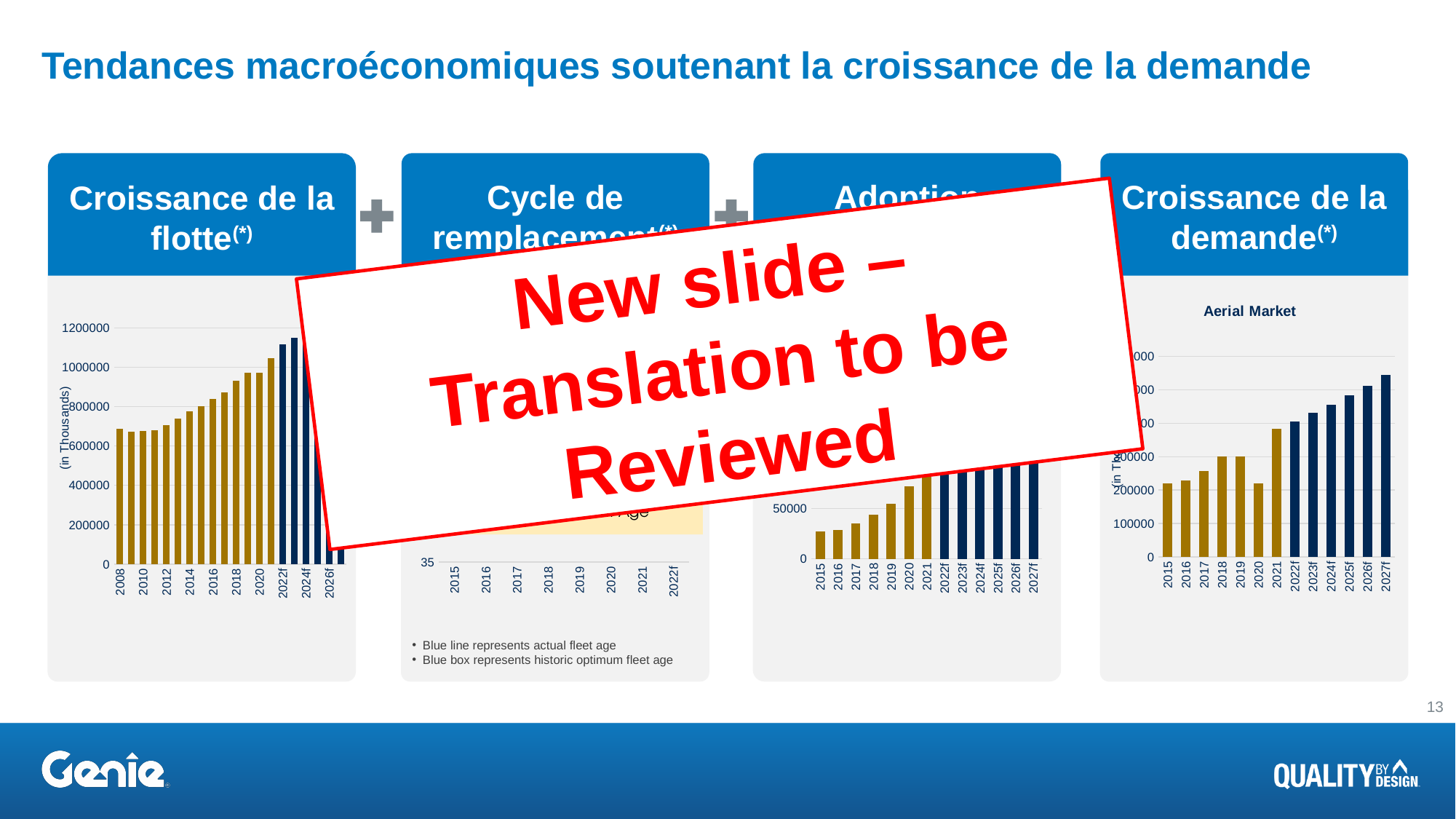

# Tendances macroéconomiques soutenant la croissance de la demande
Croissance de la flotte(*)
Cycle de remplacement(*)
Adoption mondiale(*)
Croissance de la demande(*)

New slide – Translation to be Reviewed

### Chart:

| Category | Fleet Age |
|---|---|
| 2015 | 53.23404039185664 |
| 2016 | 50.67481449430604 |
| 2017 | 46.74656479959083 |
| 2018 | 45.86141925987195 |
| 2019 | 46.016140353249355 |
| 2020 | 49.87920548018528 |
| 2021 | 54.452894009078015 |
| 2022f | 56.78780650444478 |

### Chart: Developing Markets Annual Sales

| Category | Global Fleet |
|---|---|
| 2015 | 27221.0 |
| 2016 | 28639.0 |
| 2017 | 34759.0 |
| 2018 | 43790.0 |
| 2019 | 54275.0 |
| 2020 | 71800.0 |
| 2021 | 163016.0 |
| 2022f | 130000.0 |
| 2023f | 128485.43441436272 |
| 2024f | 155990.31135944536 |
| 2025f | 173784.12617621728 |
| 2026f | 193607.68144913836 |
| 2027f | 215692.50967204155 |

### Chart: Aerial Market

| Category | Global Fleet |
|---|---|
| 2015 | 220980.0 |
| 2016 | 228053.0 |
| 2017 | 256033.0 |
| 2018 | 299889.0 |
| 2019 | 299861.0 |
| 2020 | 219140.0 |
| 2021 | 382841.0 |
| 2022f | 405811.46 |
| 2023f | 430160.1476 |
| 2024f | 455969.75645600003 |
| 2025f | 483327.9418433601 |
| 2026f | 512327.61835396173 |
| 2027f | 543067.2754551994 |

### Chart

| Category | Global Fleet |
|---|---|
| 2008 | 688861.0 |
| 2009 | 672500.0 |
| 2010 | 676642.0 |
| 2011 | 679337.0 |
| 2012 | 707031.0 |
| 2013 | 738897.0 |
| 2014 | 775213.0 |
| 2015 | 801025.0 |
| 2016 | 839807.0 |
| 2017 | 873339.0 |
| 2018 | 932384.0 |
| 2019 | 973018.0 |
| 2020 | 972259.0 |
| 2021 | 1046705.0 |
| 2022f | 1117074.0 |
| 2023f | 1150586.22 |
| 2024f | 1204642.371 |
| 2025f | 1261262.4031500001 |
| 2026f | 1320568.9534515 |
| 2027f | 1382690.568473835 |

Historical Replacement Age
Blue line represents actual fleet age
Blue box represents historic optimum fleet age
13